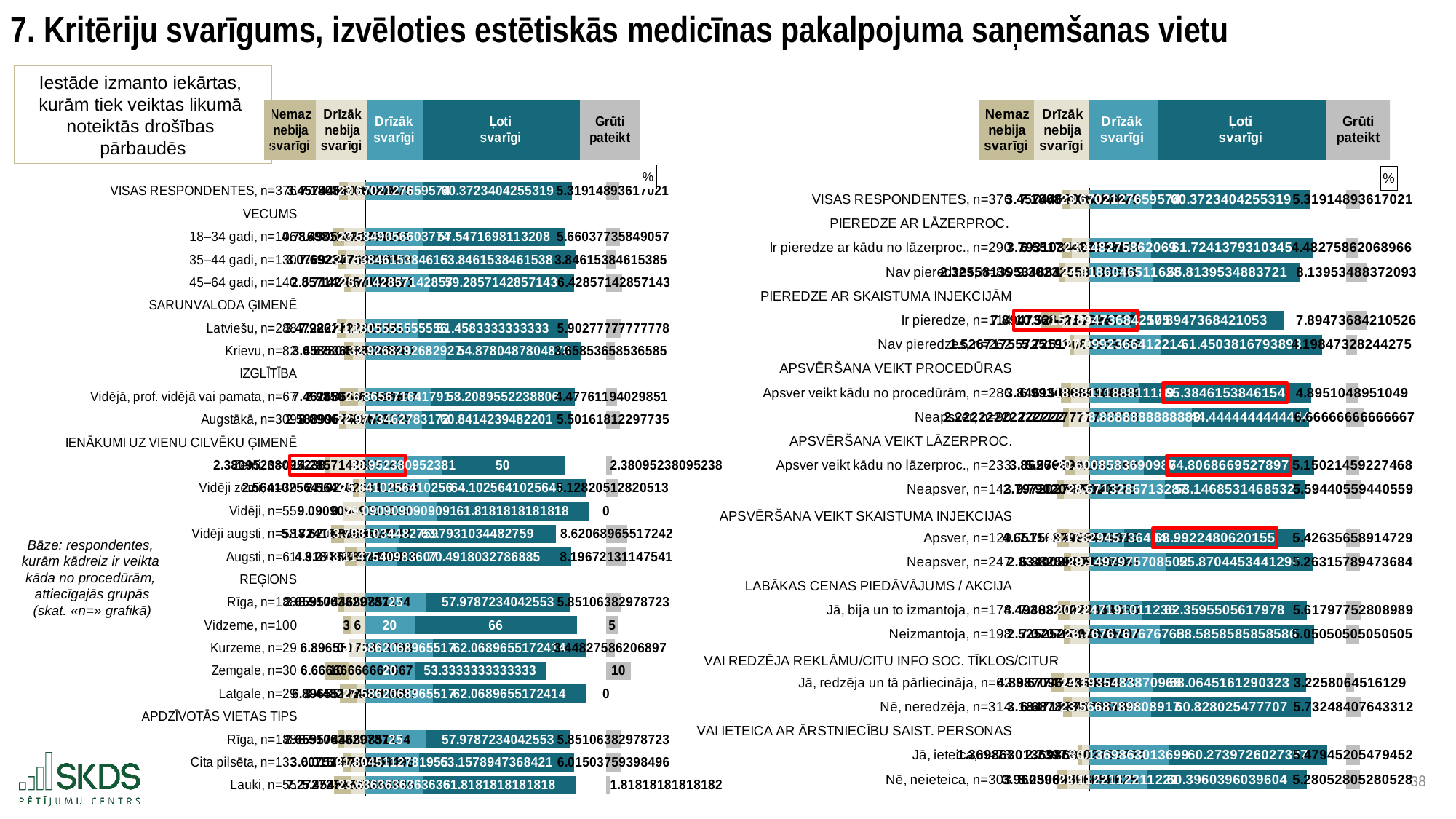

7. Kritēriju svarīgums, izvēloties estētiskās medicīnas pakalpojuma saņemšanas vietu
Iestāde izmanto iekārtas,
kurām tiek veiktas likumā
noteiktās drošības
pārbaudēs

### Chart: %

| Category | . | Nemaz nebija svarīgi | Drīzāk nebija svarīgi | Drīzāk svarīgi | Ļoti svarīgi | . | Grūti pateikt |
|---|---|---|---|---|---|---|---|
| VISAS RESPONDENTES, n=376 | 13.02836879432624 | 3.4574468085106385 | 7.180851063829788 | 23.670212765957448 | 60.37234042553191 | 13.866537717601549 | 5.319148936170213 |
| VECUMS | None | None | None | None | None | None | None |
| 18–34 gadi, n=106 | 10.459119496855347 | 4.716981132075472 | 8.49056603773585 | 23.58490566037736 | 57.54716981132076 | 16.77701543739279 | 5.660377358490567 |
| 35–44 gadi, n=130 | 12.897435897435898 | 3.076923076923077 | 7.6923076923076925 | 21.53846153846154 | 63.84615384615384 | 12.524475524475527 | 3.8461538461538463 |
| 45–64 gadi, n=140 | 15.095238095238095 | 2.857142857142857 | 5.714285714285714 | 25.71428571428571 | 59.285714285714285 | 12.90909090909091 | 6.428571428571428 |
| SARUNVALODA ĢIMENĒ | None | None | None | None | None | None | None |
| Latviešu, n=288 | 12.208333333333336 | 3.4722222222222223 | 7.986111111111111 | 21.180555555555554 | 61.458333333333336 | 15.270202020202017 | 5.902777777777778 |
| Krievu, n=82 | 15.13008130081301 | 3.6585365853658534 | 4.878048780487805 | 32.926829268292686 | 54.87804878048781 | 10.104212860310412 | 3.6585365853658534 |
| IZGLĪTĪBA | None | None | None | None | None | None | None |
| Vidējā, prof. vidējā vai pamata, n=67 | 13.218905472636818 | 7.462686567164178 | 2.9850746268656714 | 26.865671641791046 | 58.2089552238806 | 12.83446404341926 | 4.477611940298507 |
| Augstākā, n=309 | 12.98705501618123 | 2.5889967637540456 | 8.090614886731391 | 22.97734627831715 | 60.84142394822006 | 14.090320682553696 | 5.501618122977346 |
| IENĀKUMI UZ VIENU CILVĒKU ĢIMENĒ | None | None | None | None | None | None | None |
| Zemi, n=42 | 7.000000000000002 | 2.380952380952381 | 14.285714285714285 | 30.952380952380953 | 50.0 | 16.956709956709954 | 2.380952380952381 |
| Vidēji zemi, n=39 | 18.53846153846154 | 2.564102564102564 | 2.564102564102564 | 25.64102564102564 | 64.1025641025641 | 8.165501165501166 | 5.128205128205128 |
| Vidēji, n=55 | 14.575757575757576 | 0.0 | 9.090909090909092 | 29.09090909090909 | 61.81818181818181 | 7.0000000000000036 | 0.0 |
| Vidēji augsti, n=58 | 9.873563218390805 | 5.172413793103448 | 8.620689655172415 | 13.793103448275861 | 63.793103448275865 | 20.32288401253918 | 8.620689655172415 |
| Augsti, n=61 | 15.469945355191259 | 4.918032786885246 | 3.278688524590164 | 13.114754098360656 | 70.49180327868852 | 14.302533532041728 | 8.19672131147541 |
| REĢIONS | None | None | None | None | None | None | None |
| Rīga, n=188 | 12.496453900709222 | 2.6595744680851063 | 8.51063829787234 | 25.0 | 57.97872340425532 | 14.930367504835587 | 5.851063829787234 |
| Vidzeme, n=100 | 14.666666666666668 | 3.0 | 6.0 | 20.0 | 66.0 | 11.909090909090907 | 5.0 |
| Kurzeme, n=29 | 16.770114942528735 | 0.0 | 6.896551724137931 | 27.586206896551722 | 62.06896551724138 | 8.253918495297803 | 3.4482758620689653 |
| Zemgale, n=30 | 7.000000000000001 | 10.0 | 6.666666666666667 | 20.0 | 53.333333333333336 | 24.57575757575757 | 10.0 |
| Latgale, n=29 | 13.321839080459771 | 6.896551724137931 | 3.4482758620689653 | 27.586206896551722 | 62.06896551724138 | 8.253918495297803 | 0.0 |
| APDZĪVOTĀS VIETAS TIPS | None | None | None | None | None | None | None |
| Rīga, n=188 | 12.496453900709222 | 2.6595744680851063 | 8.51063829787234 | 25.0 | 57.97872340425532 | 14.930367504835587 | 5.851063829787234 |
| Cita pilsēta, n=133 | 14.644110275689224 | 3.007518796992481 | 6.015037593984962 | 21.804511278195488 | 63.1578947368421 | 12.946684894053316 | 6.015037593984962 |
| Lauki, n=55 | 10.939393939393941 | 7.2727272727272725 | 5.454545454545454 | 23.636363636363637 | 61.81818181818181 | 12.454545454545457 | 1.8181818181818181 |

### Chart: %

| Category | . | Nemaz nebija svarīgi | Drīzāk nebija svarīgi | Drīzāk svarīgi | Ļoti svarīgi | . | Grūti pateikt |
|---|---|---|---|---|---|---|---|
| VISAS RESPONDENTES, n=376 | 14.782754759238518 | 3.4574468085106385 | 7.180851063829788 | 23.670212765957448 | 60.37234042553191 | 13.368405712620234 | 5.319148936170213 |
| PIEREDZE AR LĀZERPROC.  | None | None | None | None | None | None | None |
| Ir pieredze ar kādu no lāzerproc., n=290 | 15.076225045372048 | 3.793103448275862 | 6.551724137931035 | 23.448275862068964 | 61.724137931034484 | 12.238545111006143 | 4.482758620689655 |
| Nav pieredzes, n=86 | 13.793145654834758 | 2.3255813953488373 | 9.30232558139535 | 24.418604651162788 | 55.81395348837209 | 17.17840076457471 | 8.13953488372093 |
| PIEREDZE AR SKAISTUMA INJEKCIJĀM | None | None | None | None | None | None | None |
| Ir pieredze, n=114 | 6.999999999999998 | 7.894736842105263 | 10.526315789473683 | 15.789473684210526 | 57.89473684210527 | 23.726748377793797 | 7.894736842105263 |
| Nav pieredzes, n=262 | 18.169144234632384 | 1.5267175572519083 | 5.7251908396946565 | 27.099236641221374 | 61.45038167938931 | 8.861340583498908 | 4.198473282442748 |
| APSVĒRŠANA VEIKT PROCEDŪRAS | None | None | None | None | None | None | None |
| Apsver veikt kādu no procedūrām, n=286 | 14.581891792418105 | 3.8461538461538463 | 6.993006993006993 | 18.88111888111888 | 65.38461538461539 | 13.145224638375325 | 4.895104895104895 |
| Neapsver, n=90 | 15.421052631578945 | 2.2222222222222223 | 7.777777777777778 | 38.88888888888889 | 44.44444444444444 | 14.077625570776256 | 6.666666666666667 |
| APSVĒRŠANA VEIKT LĀZERPROC. | None | None | None | None | None | None | None |
| Apsver veikt kādu no lāzerproc., n=233 | 15.978992545742035 | 3.862660944206009 | 5.579399141630901 | 20.600858369098713 | 64.8068669527897 | 12.003233582221174 | 5.150214592274678 |
| Neapsver, n=143 | 12.833640044166359 | 2.797202797202797 | 9.79020979020979 | 28.671328671328673 | 53.14685314685315 | 15.592777085927771 | 5.594405594405594 |
|  | None | None | None | None | None | None | None |
| Apsver, n=129 | 13.017951856385146 | 4.651162790697675 | 7.751937984496124 | 13.178294573643413 | 68.9922480620155 | 15.240416268450673 | 5.426356589147287 |
| Neapsver, n=247 | 15.704453441295545 | 2.834008097165992 | 6.882591093117409 | 29.1497975708502 | 55.87044534412956 | 12.390715989129834 | 5.263157894736842 |
| LABĀKAS CENAS PIEDĀVĀJUMS / AKCIJA | None | None | None | None | None | None | None |
| Jā, bija un to izmantoja, n=178 | 13.62329982259018 | 4.49438202247191 | 7.303370786516854 | 20.224719101123593 | 62.35955056179775 | 14.826689241188252 | 5.617977528089887 |
| Neizmantoja, n=198 | 15.82509303561935 | 2.525252525252525 | 7.07070707070707 | 26.767676767676768 | 58.58585858585859 | 12.057423550574235 | 5.05050505050505 |
|  | None | None | None | None | None | None | None |
| Jā, redzēja un tā pārliecināja, n=62 | 10.90492359932088 | 4.838709677419355 | 9.67741935483871 | 24.193548387096776 | 58.06451612903226 | 15.152894387980552 | 3.225806451612903 |
| Nē, neredzēja, n=314 | 15.548441166610793 | 3.1847133757961785 | 6.687898089171974 | 23.56687898089172 | 60.828025477707 | 13.016054445510871 | 5.7324840764331215 |
| VAI IETEICA AR ĀRSTNIECĪBU SAIST. PERSONAS | None | None | None | None | None | None | None |
| Jā, ieteica, n=73 | 21.311463590483054 | 1.36986301369863 | 2.73972602739726 | 30.136986301369863 | 60.273972602739725 | 7.0000000000000036 | 5.47945205479452 |
| Nē, neieteica, n=303 | 13.209831509466735 | 3.9603960396039604 | 8.25082508250825 | 22.112211221122113 | 60.396039603960396 | 14.902708079027082 | 5.2805280528052805 |
Bāze: respondentes,
kurām kādreiz ir veikta
kāda no procedūrām,
attiecīgajās grupās
(skat. «n=» grafikā)